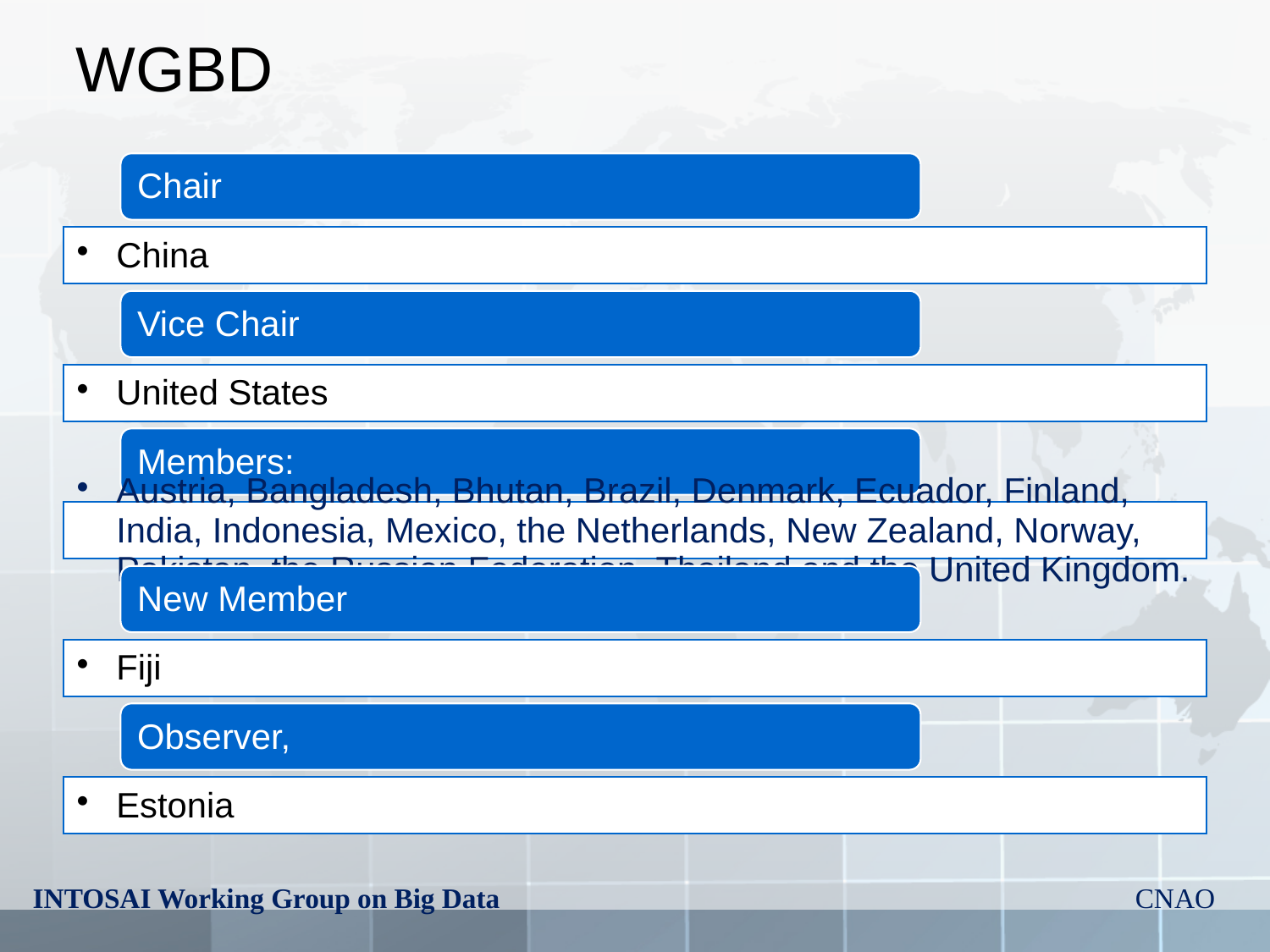

# WGBD
Chair
Vice Chair
Members:
New Member
Observer,
China
United States
Austria, Bangladesh, Bhutan, Brazil, Denmark, Ecuador, Finland, India, Indonesia, Mexico, the Netherlands, New Zealand, Norway, Pakistan, the Russian Federation, Thailand and the United Kingdom.
Fiji
Estonia